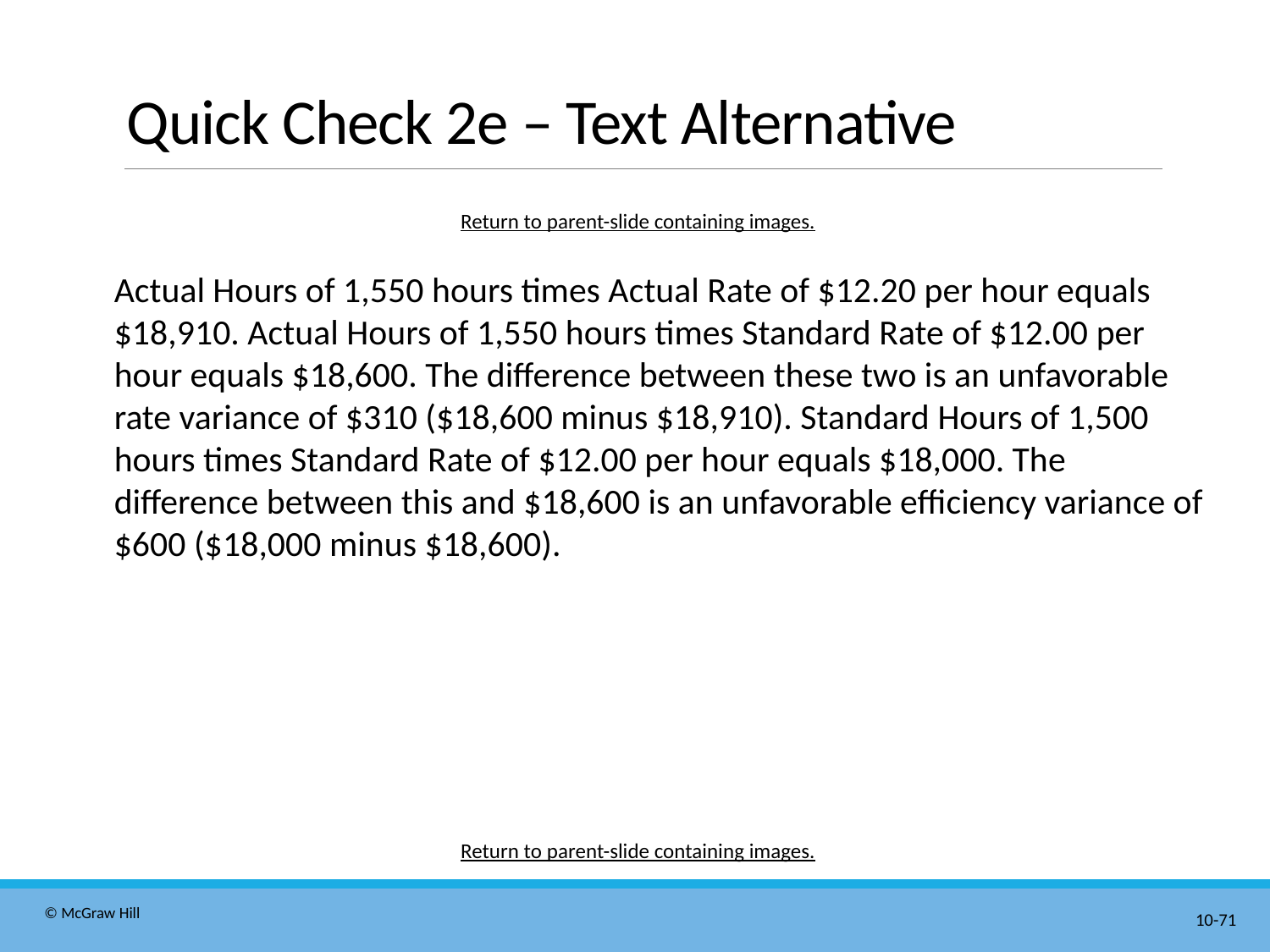

# Quick Check 2e – Text Alternative
Return to parent-slide containing images.
Actual Hours of 1,550 hours times Actual Rate of $12.20 per hour equals $18,910. Actual Hours of 1,550 hours times Standard Rate of $12.00 per hour equals $18,600. The difference between these two is an unfavorable rate variance of $310 ($18,600 minus $18,910). Standard Hours of 1,500 hours times Standard Rate of $12.00 per hour equals $18,000. The difference between this and $18,600 is an unfavorable efficiency variance of $600 ($18,000 minus $18,600).
Return to parent-slide containing images.